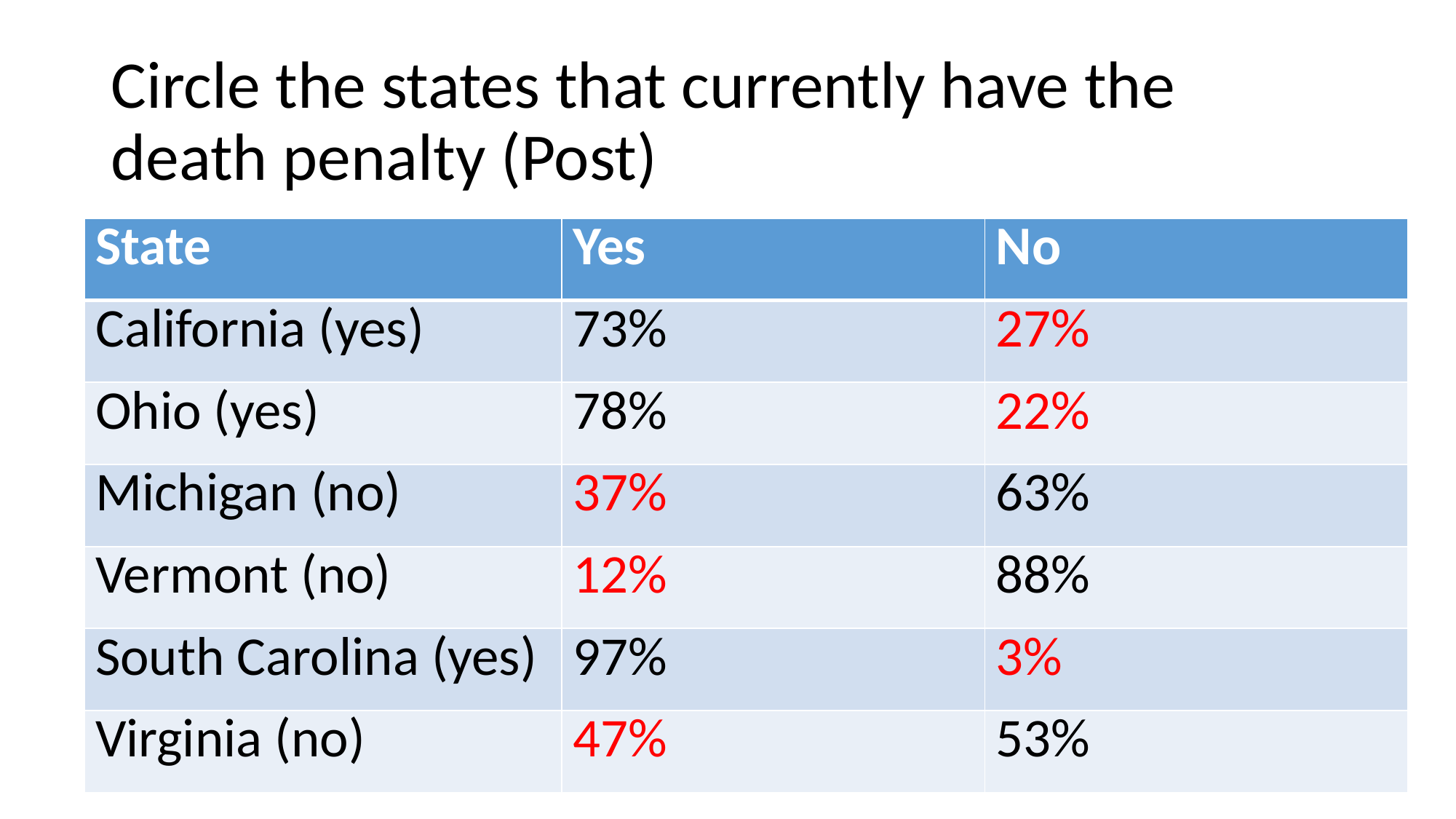

# Circle the states that currently have the death penalty (Post)
| State | Yes | No |
| --- | --- | --- |
| California (yes) | 73% | 27% |
| Ohio (yes) | 78% | 22% |
| Michigan (no) | 37% | 63% |
| Vermont (no) | 12% | 88% |
| South Carolina (yes) | 97% | 3% |
| Virginia (no) | 47% | 53% |
Baumgartner, POLI 203, Spring 2025
28